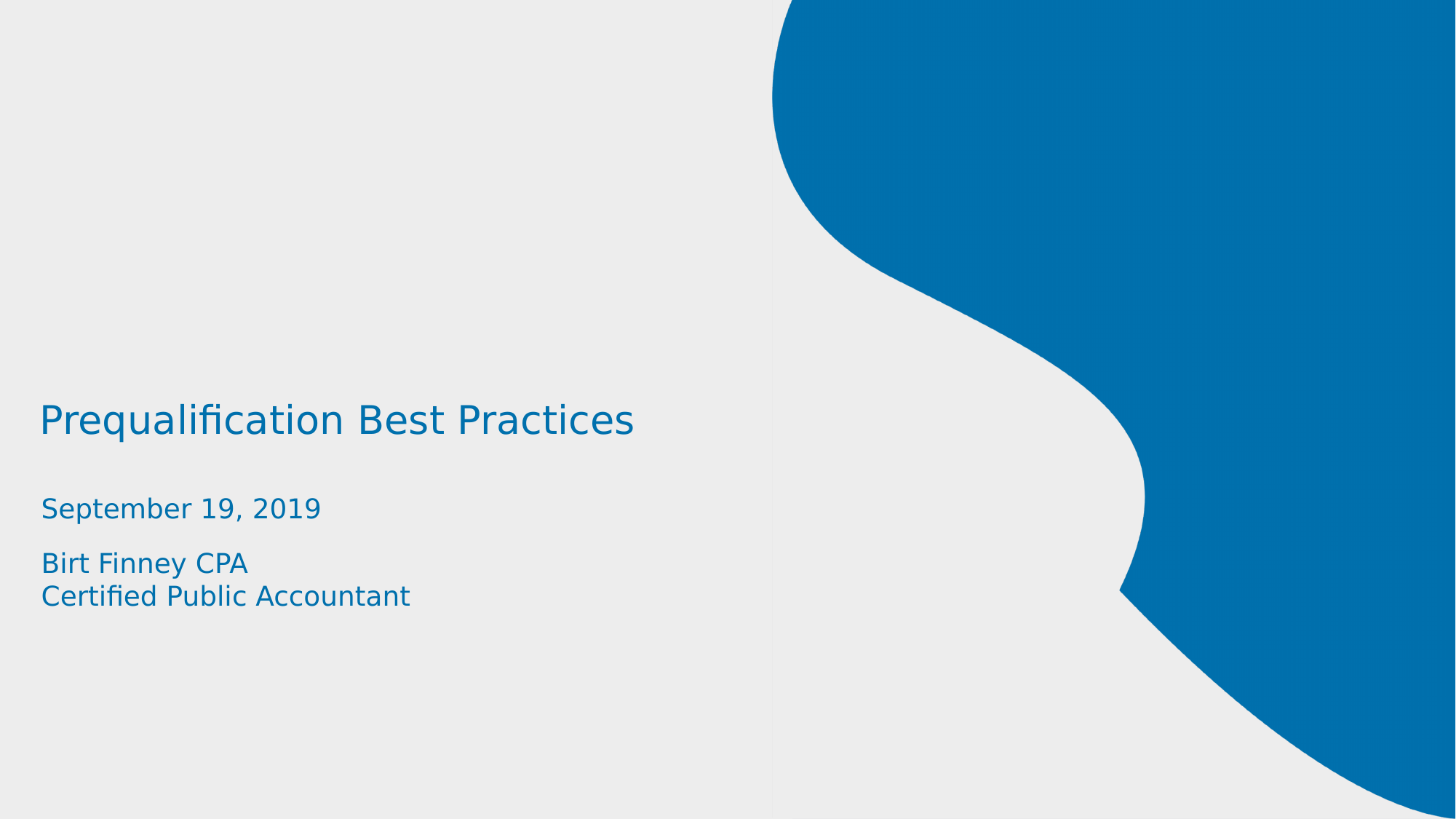

# Prequalification Best Practices
September 19, 2019

Birt Finney CPA
Certified Public Accountant